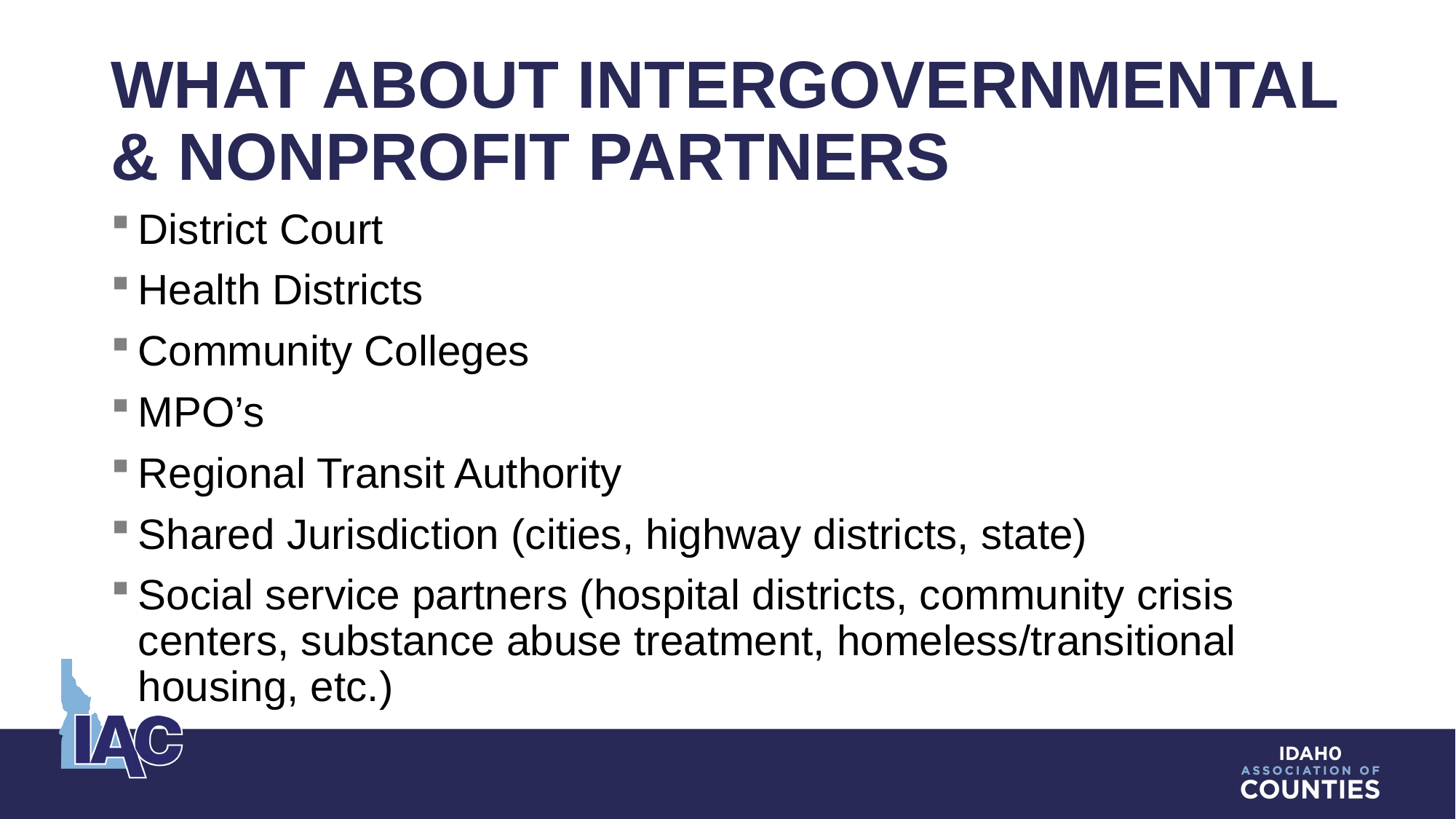

# What about Intergovernmental & nonprofit partners
District Court
Health Districts
Community Colleges
MPO’s
Regional Transit Authority
Shared Jurisdiction (cities, highway districts, state)
Social service partners (hospital districts, community crisis centers, substance abuse treatment, homeless/transitional housing, etc.)